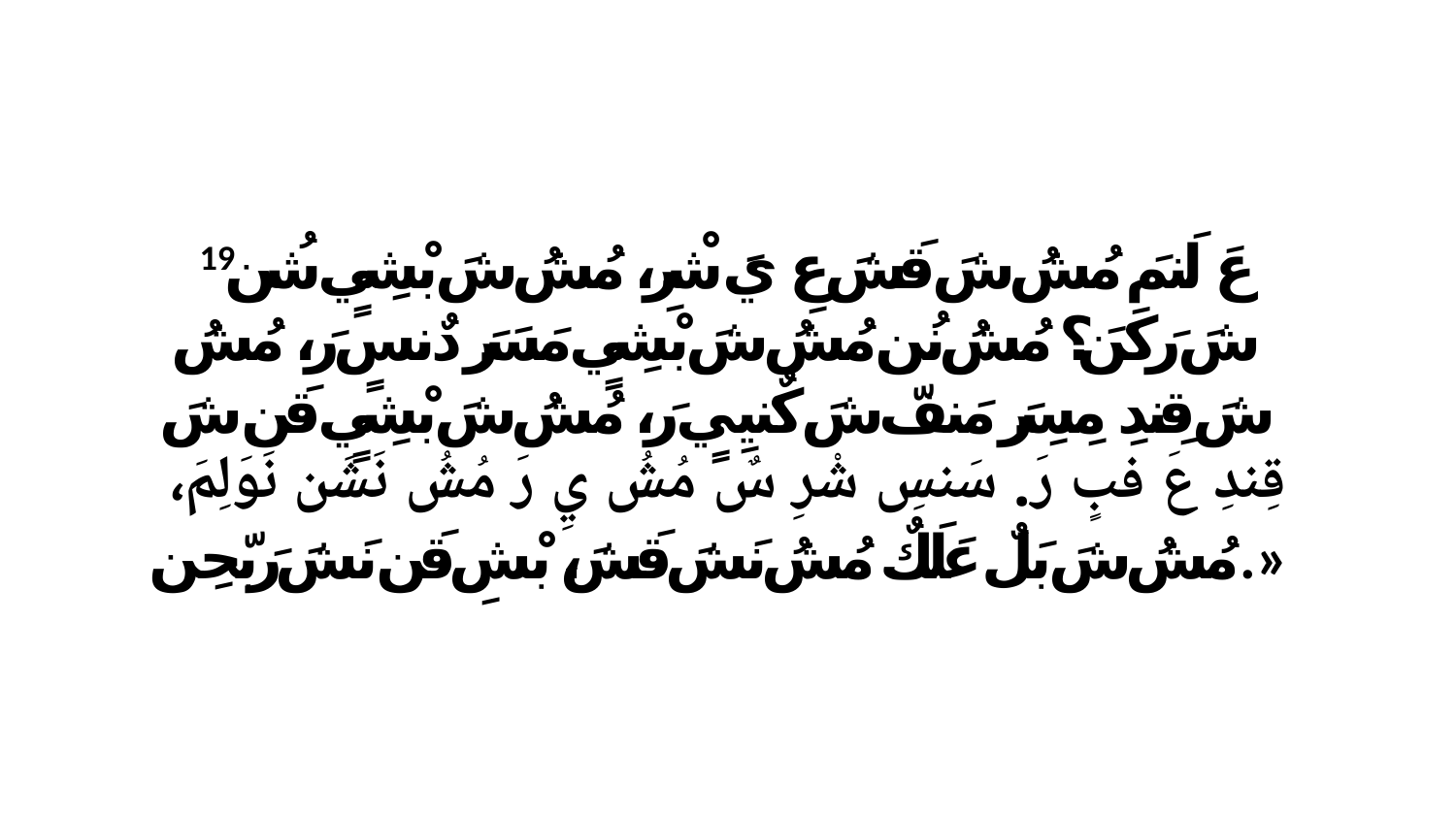

19 عَ لَنمَ مُشُ شَ قَشَ عِ يَ شْرِ، مُشُ شَ بْشِيٍ شُن شَ رَكَنَ؟ مُشُ نُن مُشُ شَ بْشِيٍ مَسَرَ دٌنسٍ رَ، مُشُ شَ قِندِ مِسِرَ مَنفّ شَ كٌنيِيٍ رَ، مُشُ شَ بْشِيٍ قَن شَ قِندِ عَ فبٍ رَ. سَنسِ شْرِ سٌ مُشُ يِ رَ مُشُ نَشَن نَوَلِمَ، مُشُ شَ بَلٌ عَلَكٌ مُشُ نَشَ قَشَ، بْشِ قَن نَشَ رَبّحِن.»